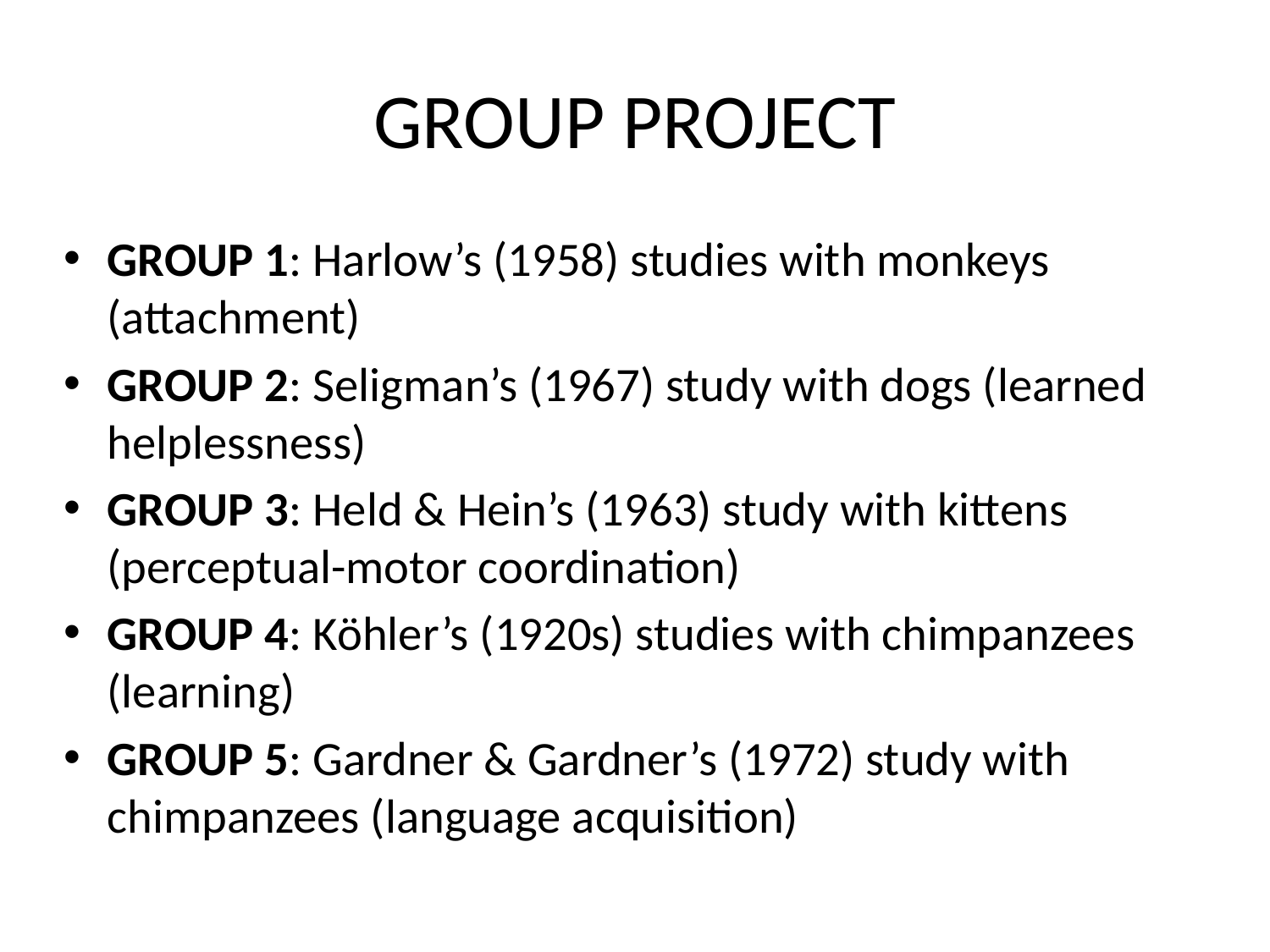

# GROUP PROJECT
GROUP 1: Harlow’s (1958) studies with monkeys (attachment)
GROUP 2: Seligman’s (1967) study with dogs (learned helplessness)
GROUP 3: Held & Hein’s (1963) study with kittens (perceptual-motor coordination)
GROUP 4: Köhler’s (1920s) studies with chimpanzees (learning)
GROUP 5: Gardner & Gardner’s (1972) study with chimpanzees (language acquisition)